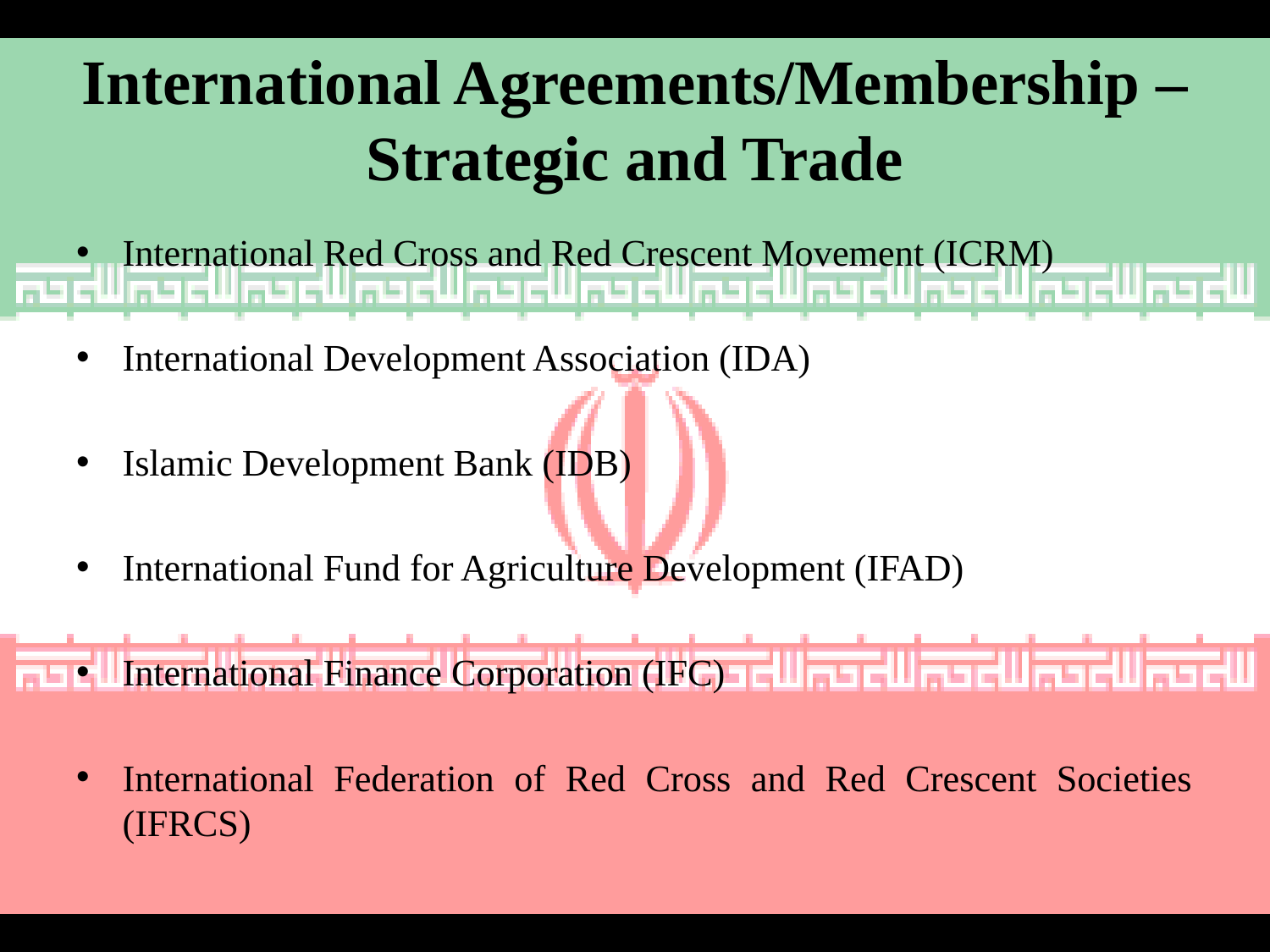

# International Agreements/Membership – Strategic and Trade
International Red Cross and Red Crescent Movement (ICRM)

International Development Association (IDA)

Islamic Development Bank (IDB)

International Fund for Agriculture Development (IFAD)

International Finance Corporation (IFC)

International Federation of Red Cross and Red Crescent Societies (IFRCS)